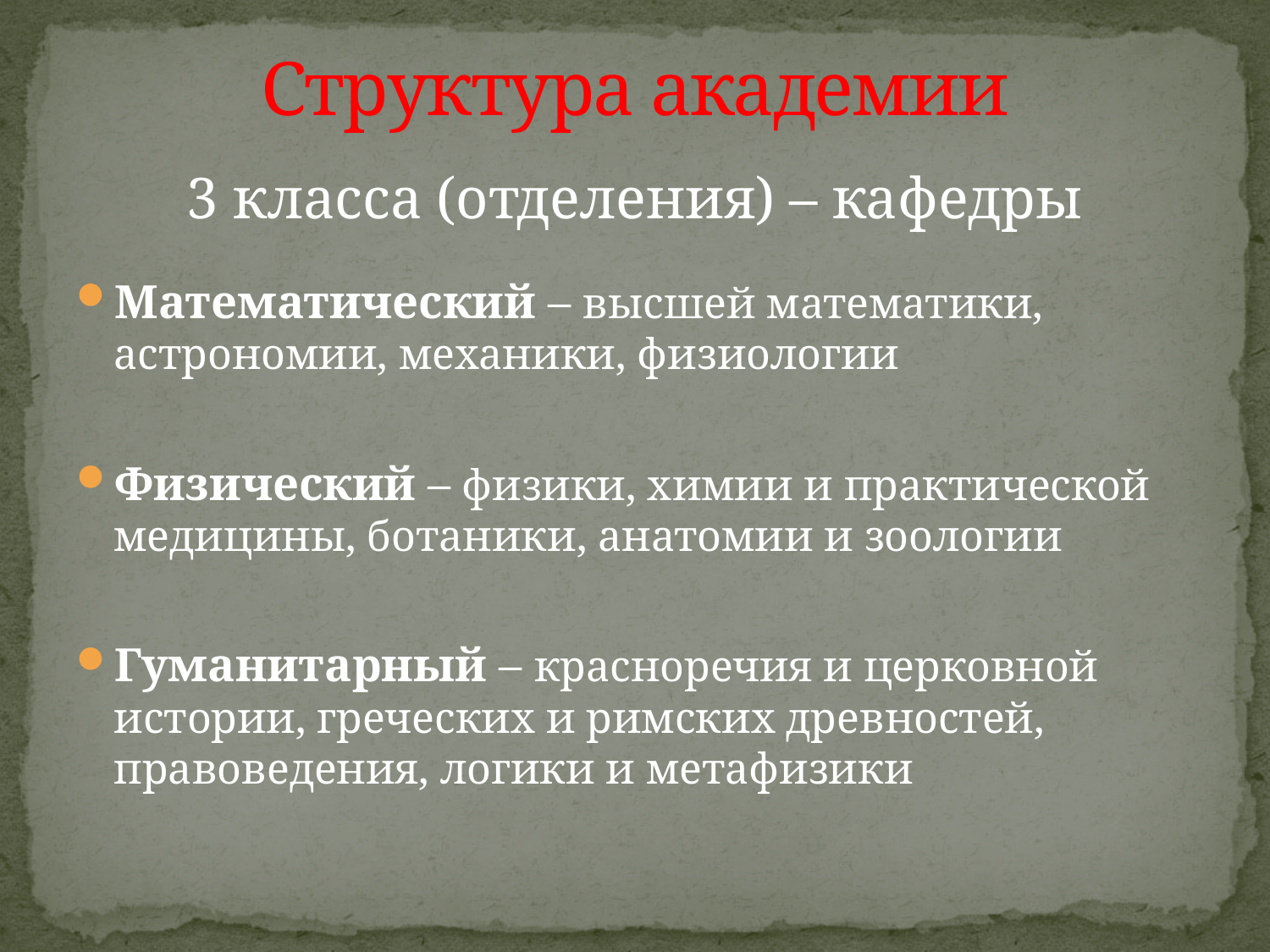

# Структура академии
3 класса (отделения) – кафедры

Математический – высшей математики, астрономии, механики, физиологии

Физический – физики, химии и практической медицины, ботаники, анатомии и зоологии

Гуманитарный – красноречия и церковной истории, греческих и римских древностей, правоведения, логики и метафизики